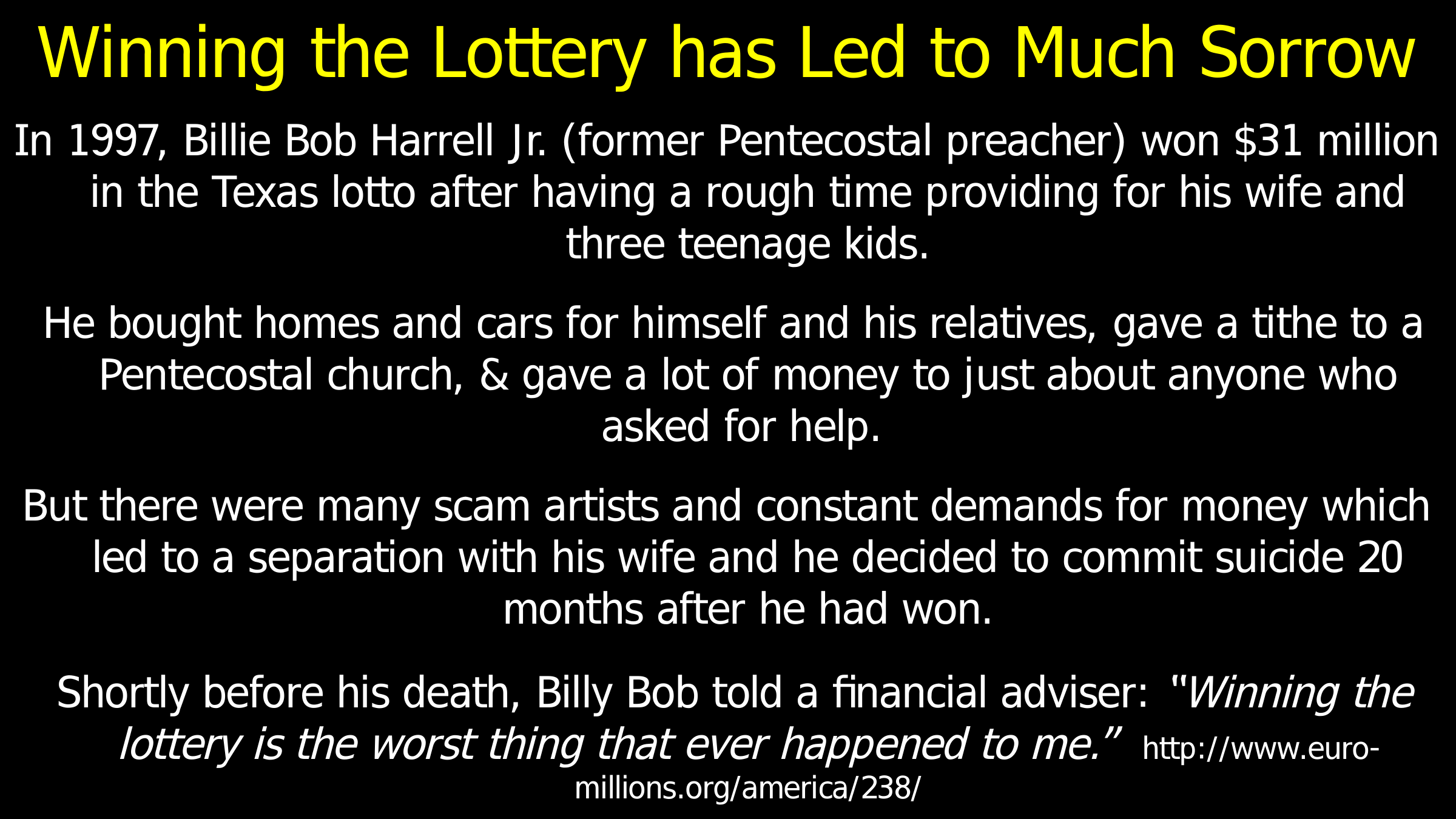

# Winning the Lottery has Led to Much Sorrow
In 1997, Billie Bob Harrell Jr. (former Pentecostal preacher) won $31 million in the Texas lotto after having a rough time providing for his wife and three teenage kids.

 He bought homes and cars for himself and his relatives, gave a tithe to a Pentecostal church, & gave a lot of money to just about anyone who asked for help.

But there were many scam artists and constant demands for money which led to a separation with his wife and he decided to commit suicide 20 months after he had won.

 Shortly before his death, Billy Bob told a financial adviser: “Winning the lottery is the worst thing that ever happened to me.”  http://www.euro-millions.org/america/238/